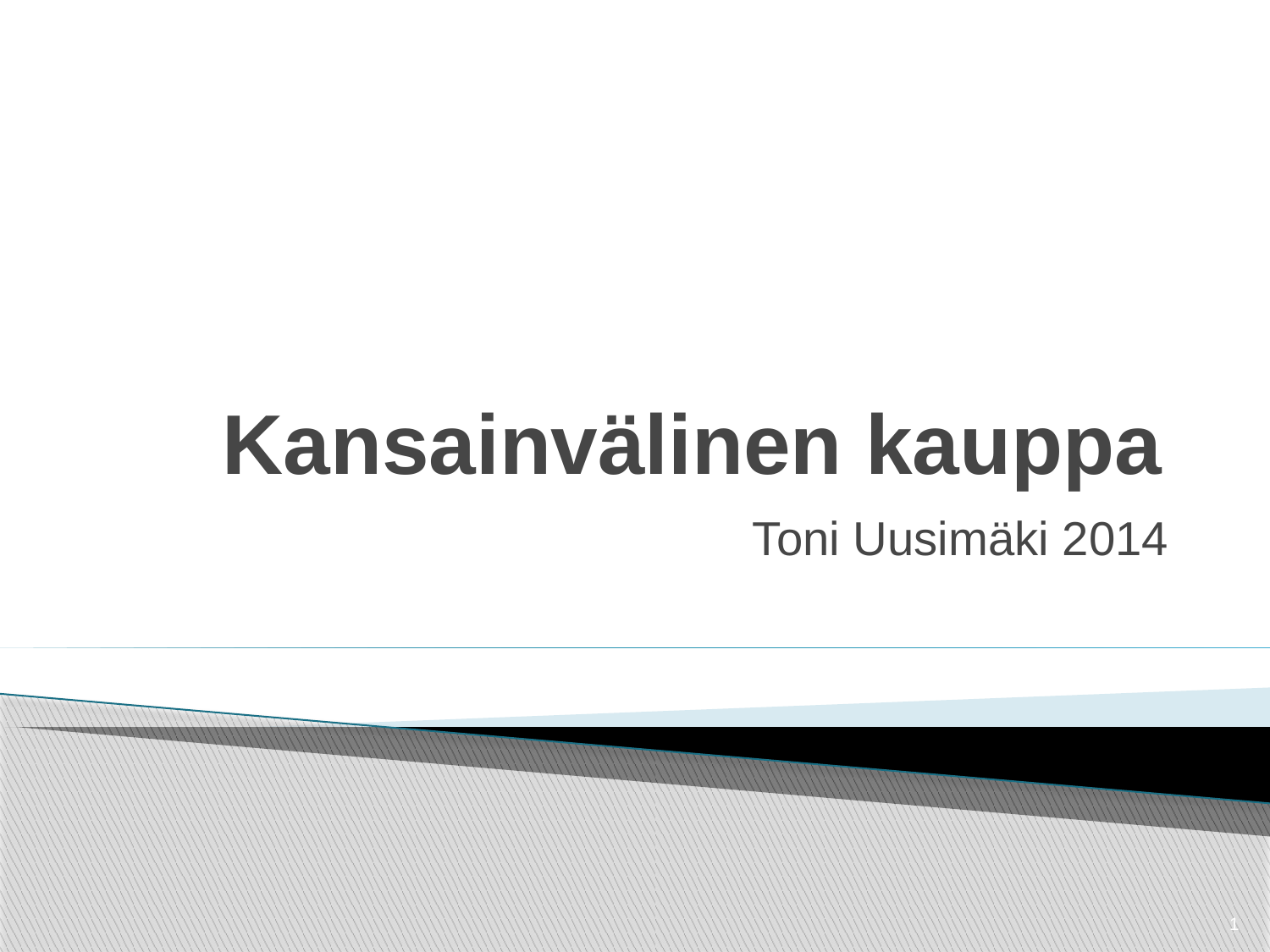

# Kansainvälinen kauppa
Toni Uusimäki 2014
1